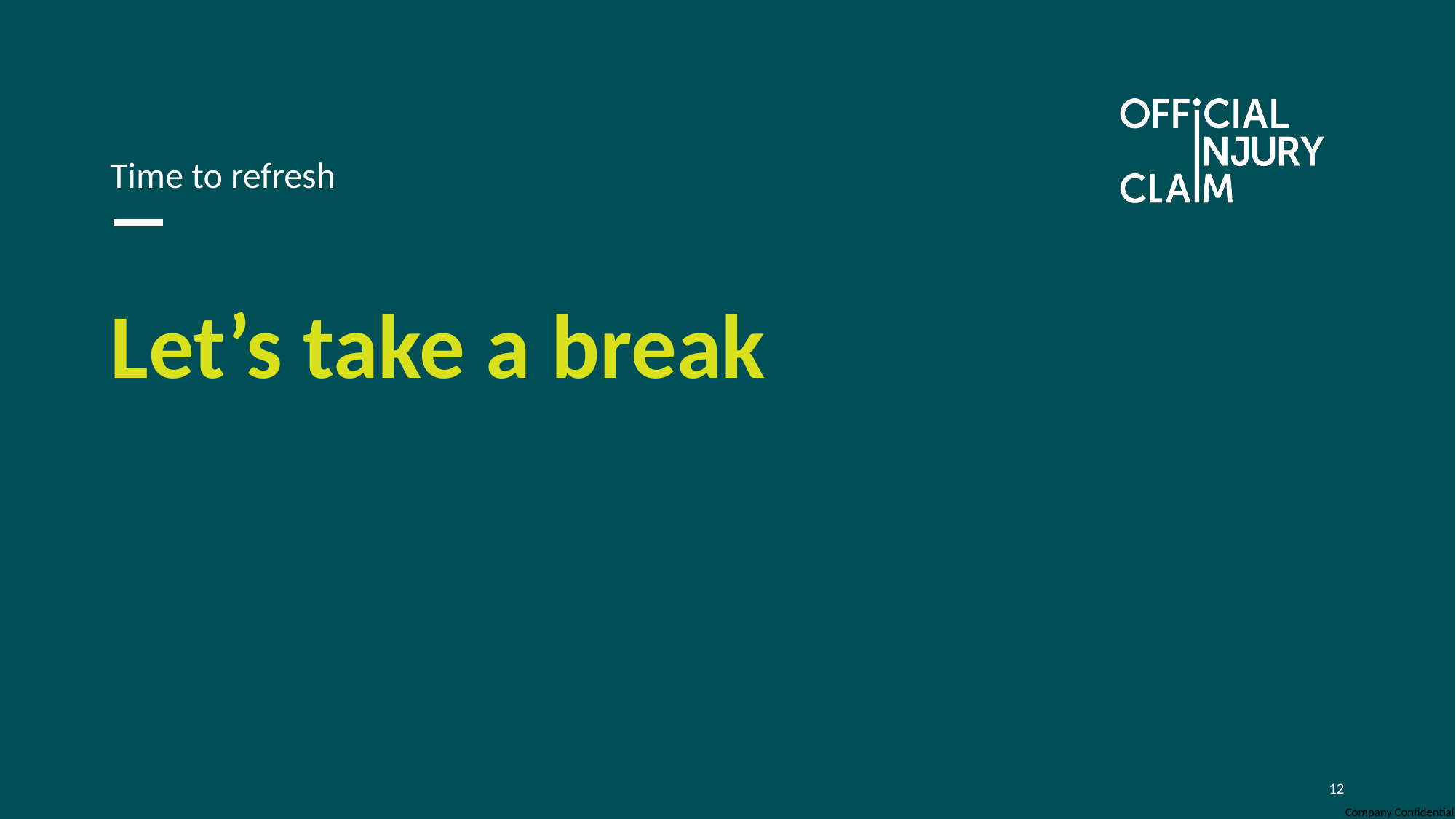

Time to refresh
# Let’s take a break
12